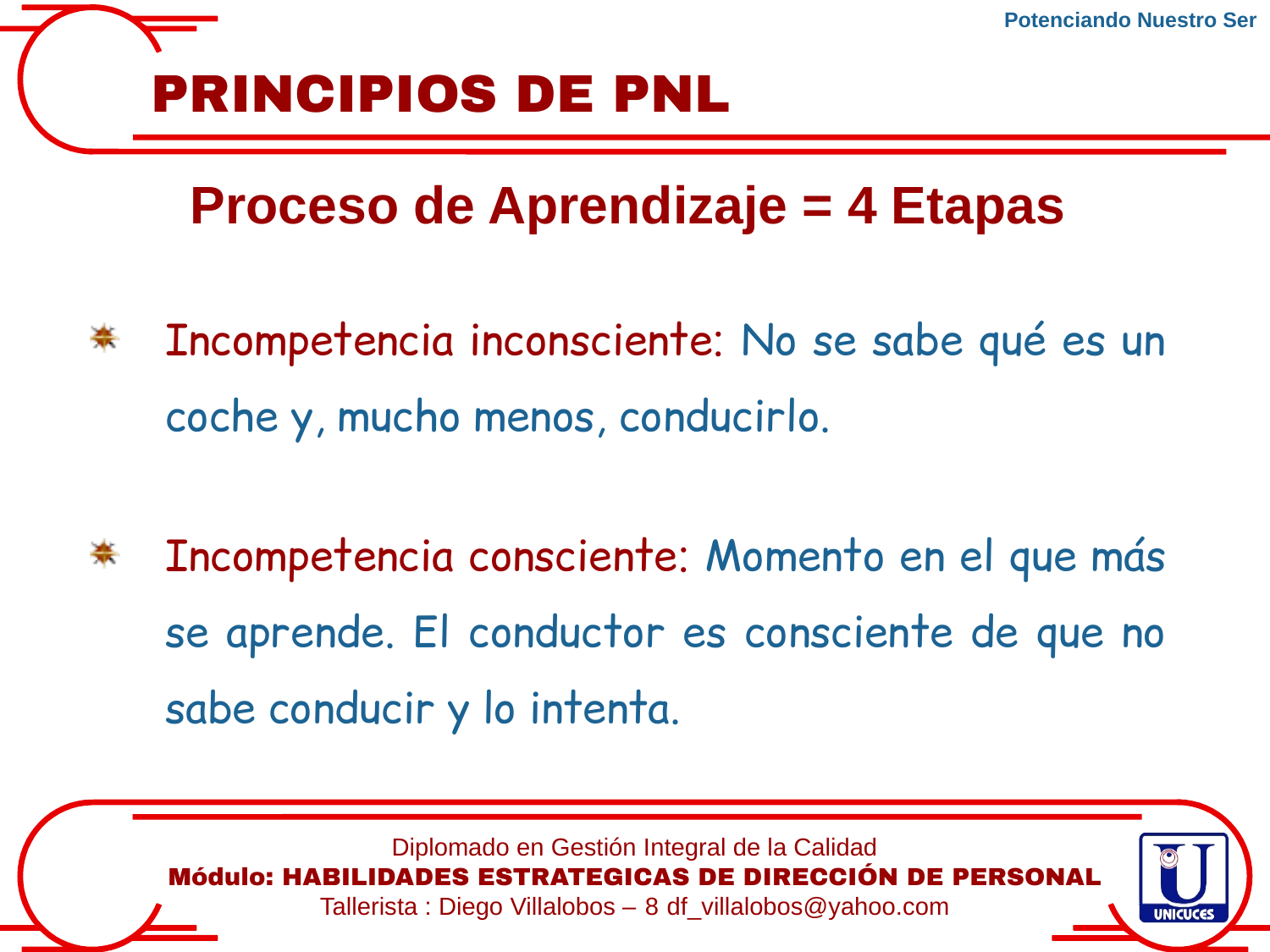

Potenciando Nuestro Ser
PRINCIPIOS DE PNL

Proceso de Aprendizaje = 4 Etapas
Incompetencia inconsciente: No se sabe qué es un coche y, mucho menos, conducirlo.
Incompetencia consciente: Momento en el que más se aprende. El conductor es consciente de que no sabe conducir y lo intenta.